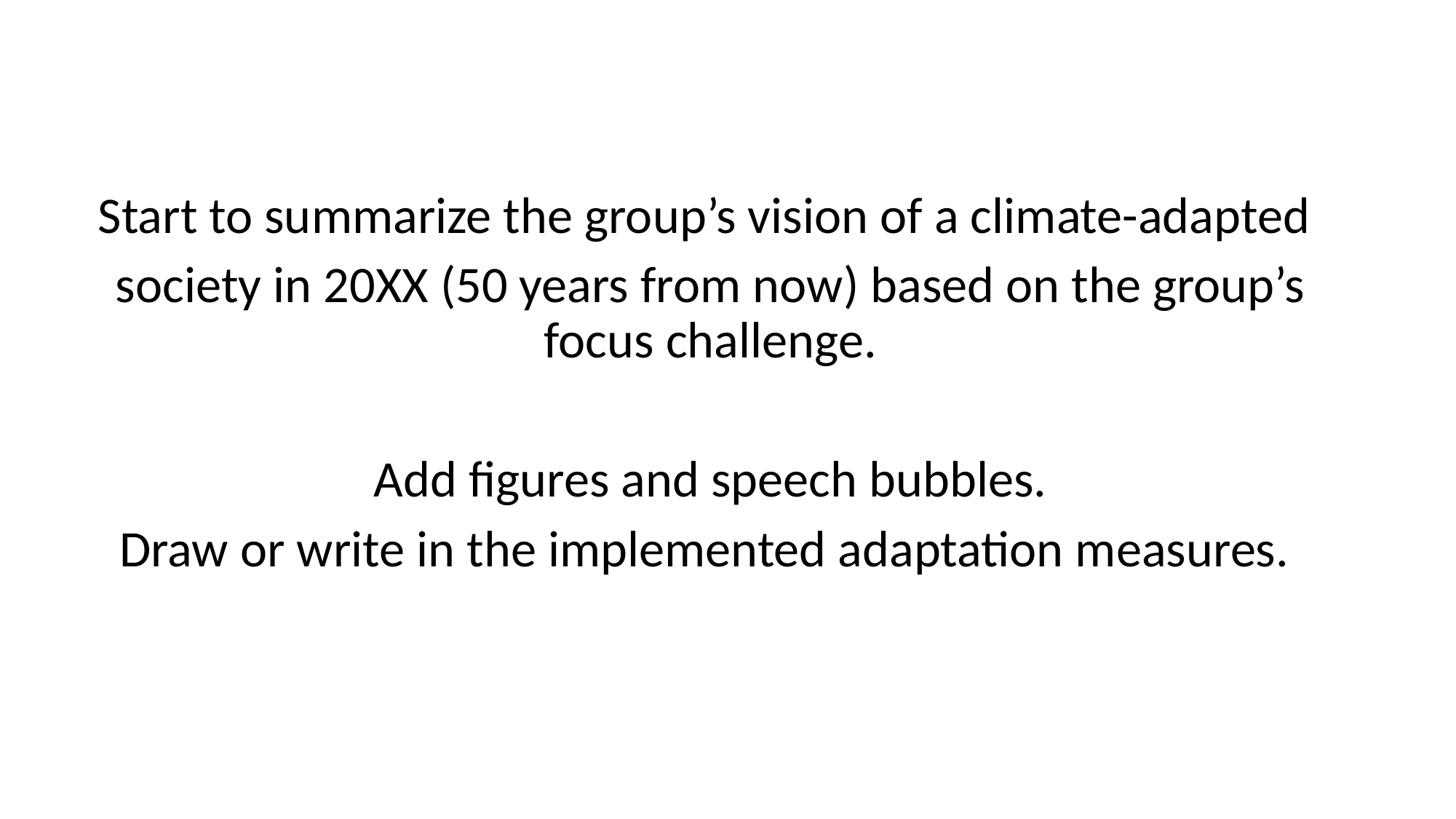

Start to summarize the group’s vision of a climate-adapted
society in 20XX (50 years from now) based on the group’s focus challenge.

Add figures and speech bubbles.
Draw or write in the implemented adaptation measures.